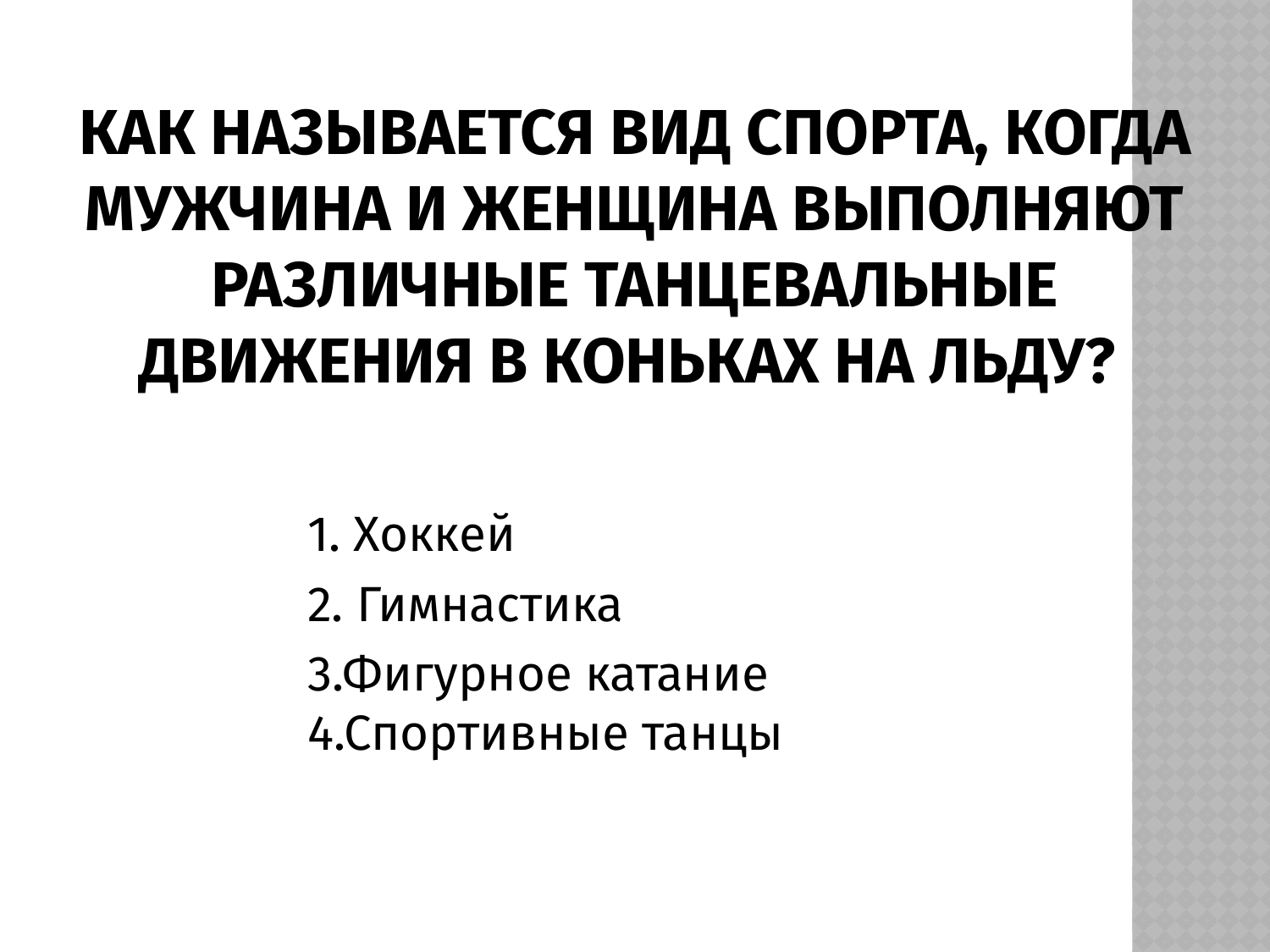

# Как называется вид спорта, когда мужчина и женщина выполняют различные танцевальные движения в коньках на льду?
1. Хоккей
2. Гимнастика
3.Фигурное катание 4.Спортивные танцы